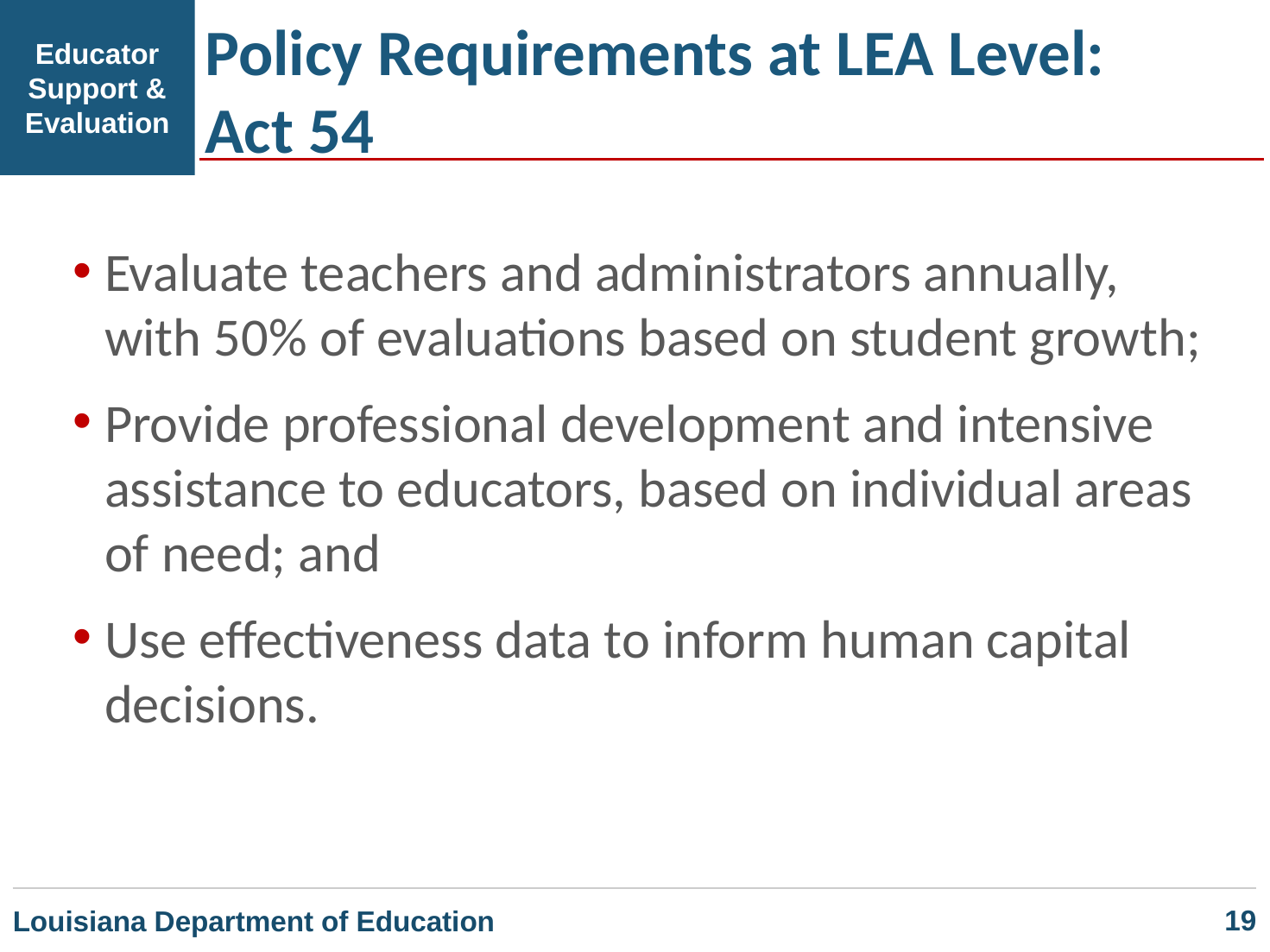

Policy Requirements at LEA Level:
Act 54
Educator Support & Evaluation

Evaluate teachers and administrators annually, with 50% of evaluations based on student growth;
Provide professional development and intensive assistance to educators, based on individual areas of need; and
Use effectiveness data to inform human capital decisions.

		19
Louisiana Department of Education